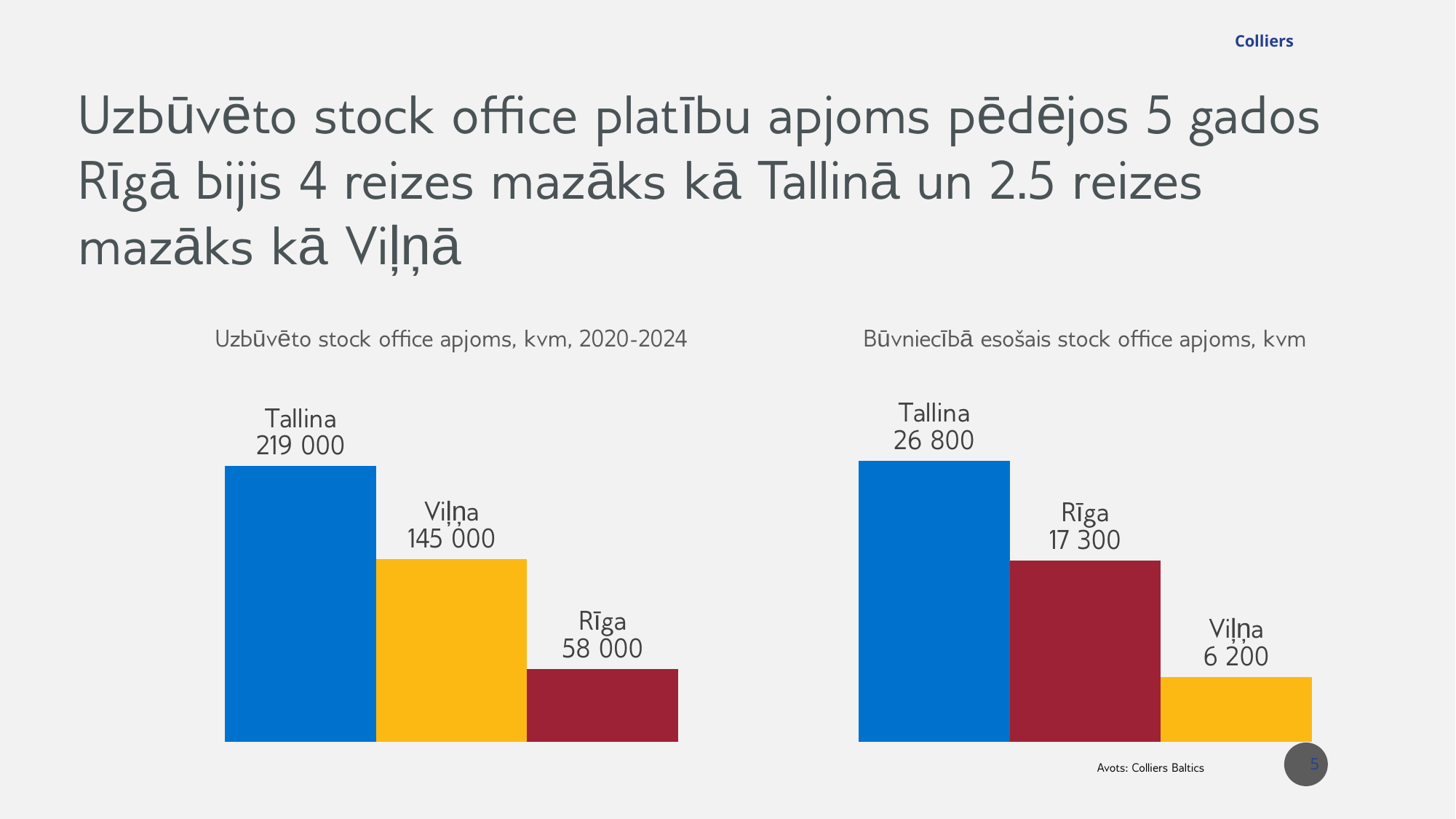

Colliers
Uzbūvēto stock office platību apjoms pēdējos 5 gados Rīgā bijis 4 reizes mazāks kā Tallinā un 2.5 reizes mazāks kā Viļņā

### Chart: Būvniecībā esošais stock office apjoms, kvm

| Category | Tallina | Rīga | Viļņa |
|---|---|---|---|
| Category 1 | 26800.0 | 17300.0 | 6200.0 |

### Chart: Uzbūvēto stock office apjoms, kvm, 2020-2024

| Category | Tallina | Viļņa | Rīga |
|---|---|---|---|
| Category 1 | 219000.0 | 145000.0 | 58000.0 |
5
Avots: Colliers Baltics